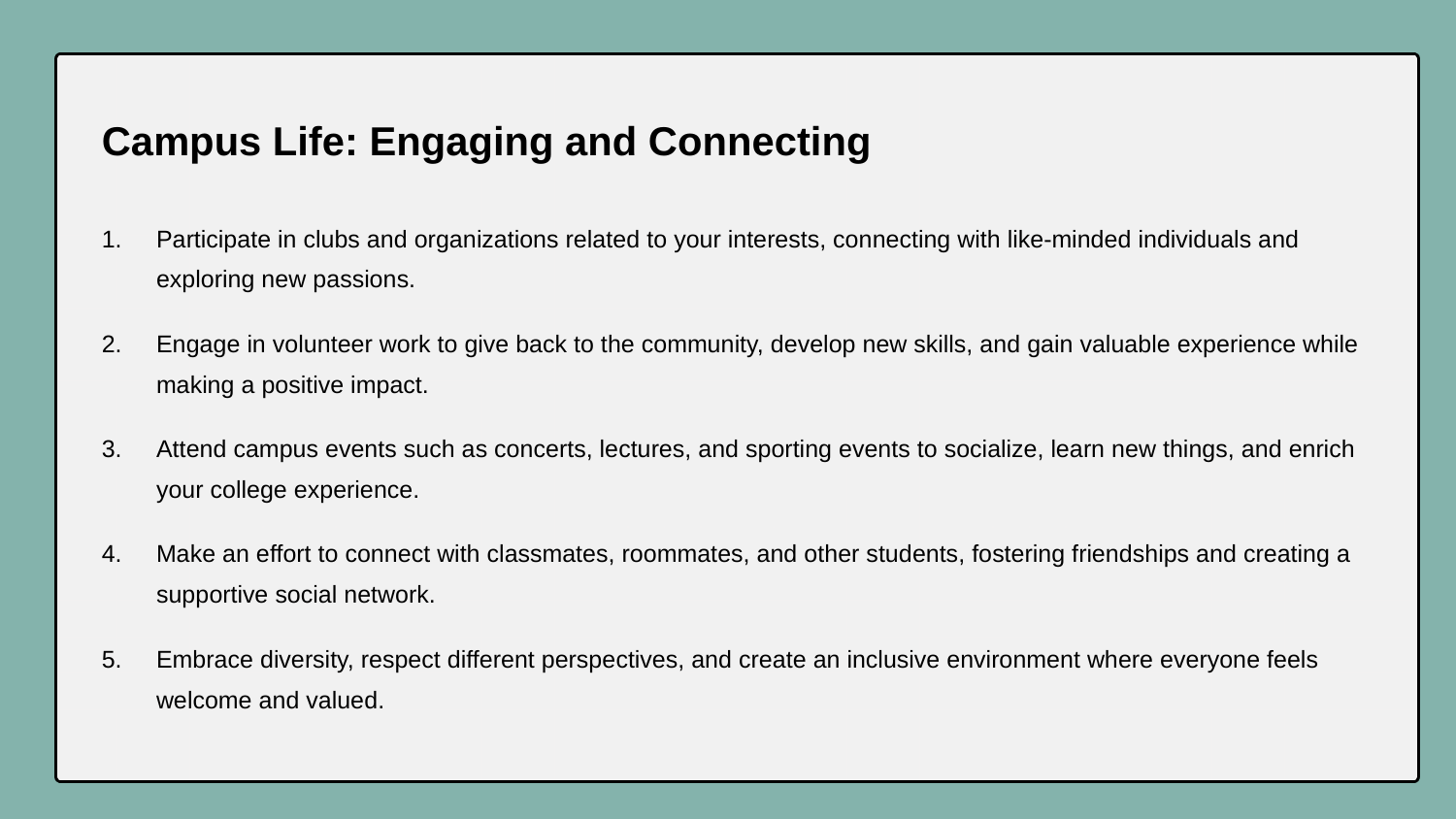

Campus Life: Engaging and Connecting
Participate in clubs and organizations related to your interests, connecting with like-minded individuals and exploring new passions.
Engage in volunteer work to give back to the community, develop new skills, and gain valuable experience while making a positive impact.
Attend campus events such as concerts, lectures, and sporting events to socialize, learn new things, and enrich your college experience.
Make an effort to connect with classmates, roommates, and other students, fostering friendships and creating a supportive social network.
Embrace diversity, respect different perspectives, and create an inclusive environment where everyone feels welcome and valued.